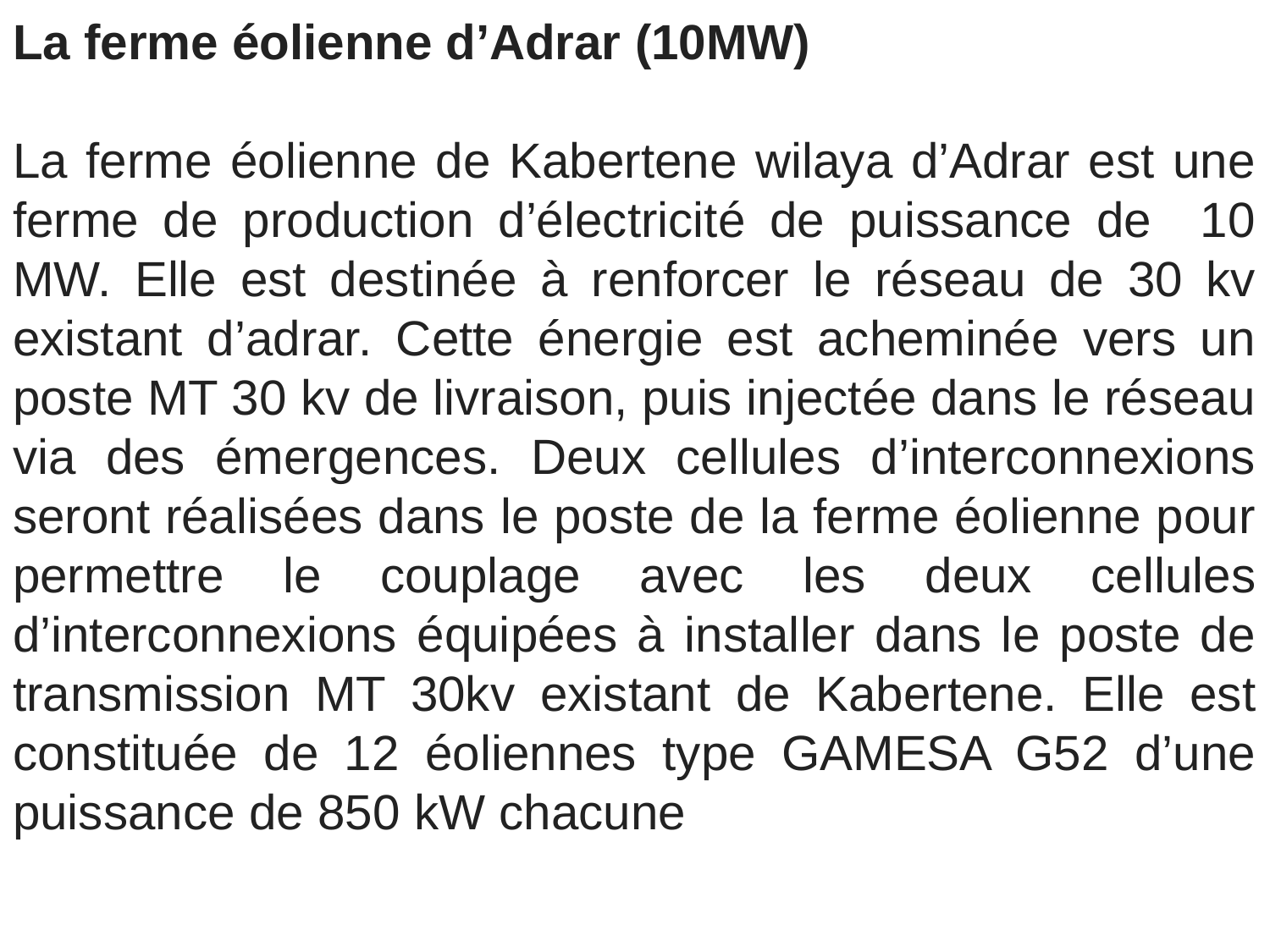

La ferme éolienne d’Adrar (10MW)

La ferme éolienne de Kabertene wilaya d’Adrar est une ferme de production d’électricité de puissance de  10 MW. Elle est destinée à renforcer le réseau de 30 kv existant d’adrar. Cette énergie est acheminée vers un poste MT 30 kv de livraison, puis injectée dans le réseau via des émergences. Deux cellules d’interconnexions seront réalisées dans le poste de la ferme éolienne pour permettre le couplage avec les deux cellules d’interconnexions équipées à installer dans le poste de transmission MT 30kv existant de Kabertene. Elle est constituée de 12 éoliennes type GAMESA G52 d’une puissance de 850 kW chacune